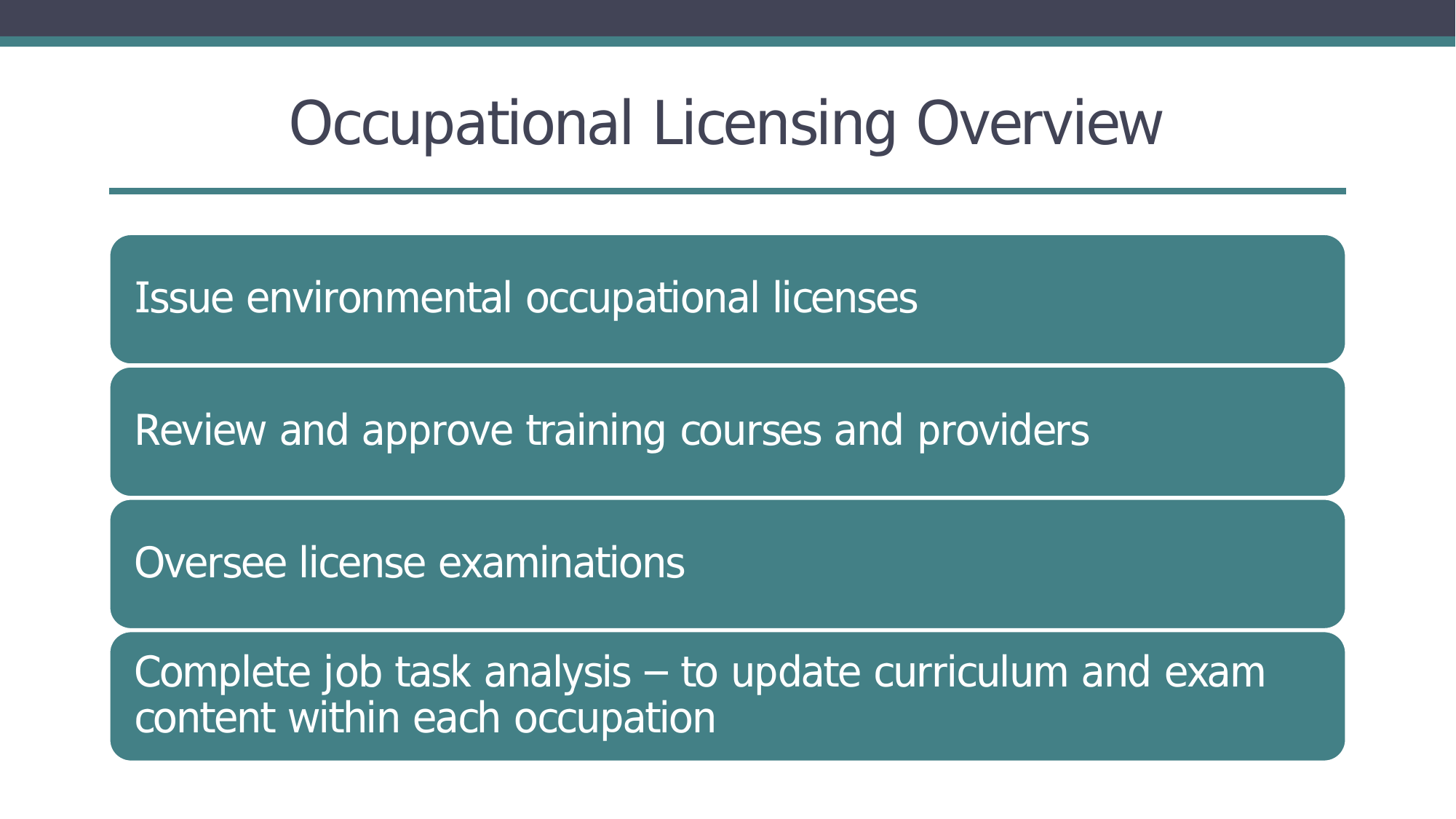

# Occupational Licensing Overview
Issue environmental occupational licenses
Review and approve training courses and providers
Oversee license examinations
Complete job task analysis – to update curriculum and exam content within each occupation